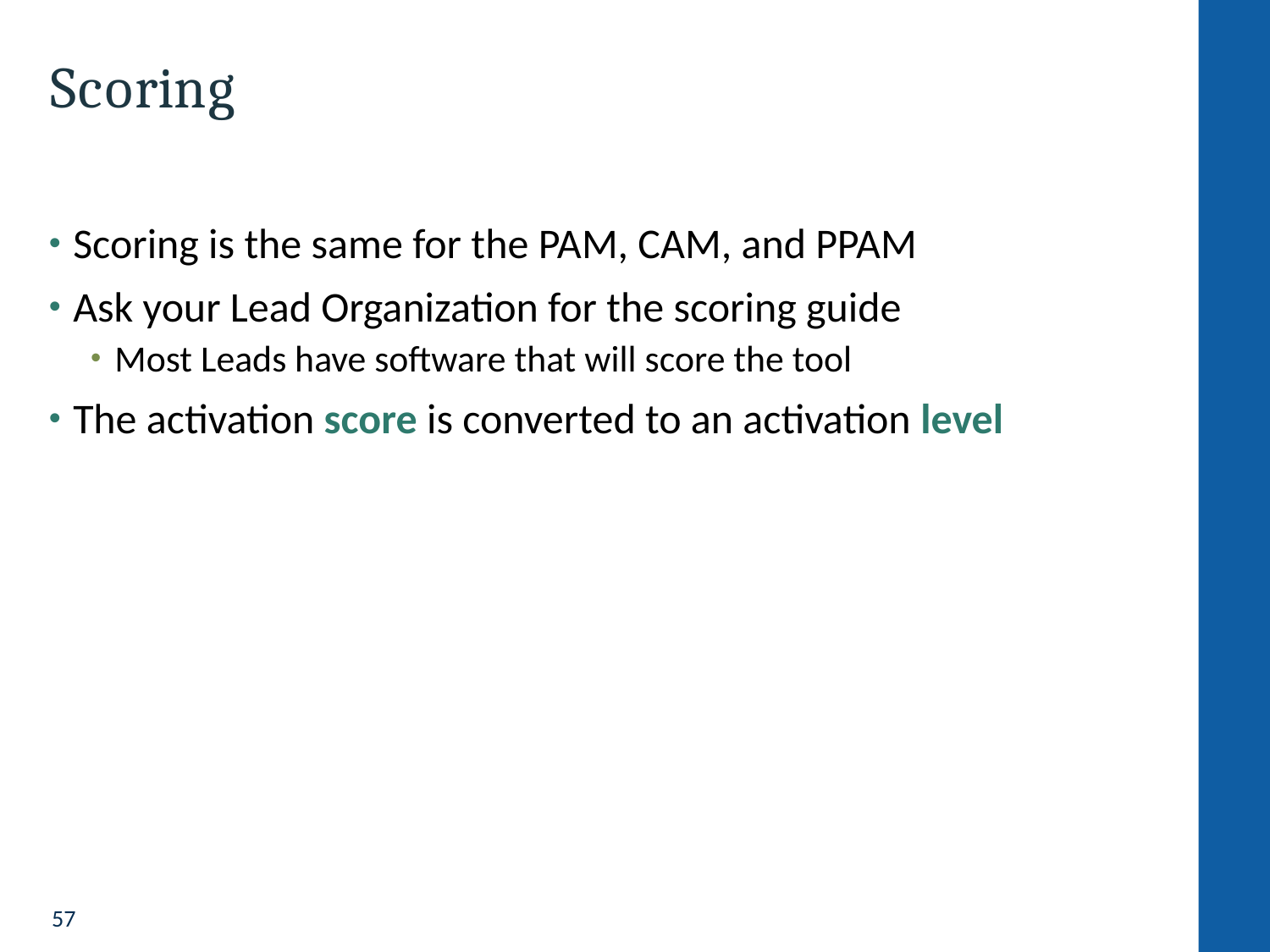

# Scoring
Scoring is the same for the PAM, CAM, and PPAM
Ask your Lead Organization for the scoring guide
Most Leads have software that will score the tool
The activation score is converted to an activation level